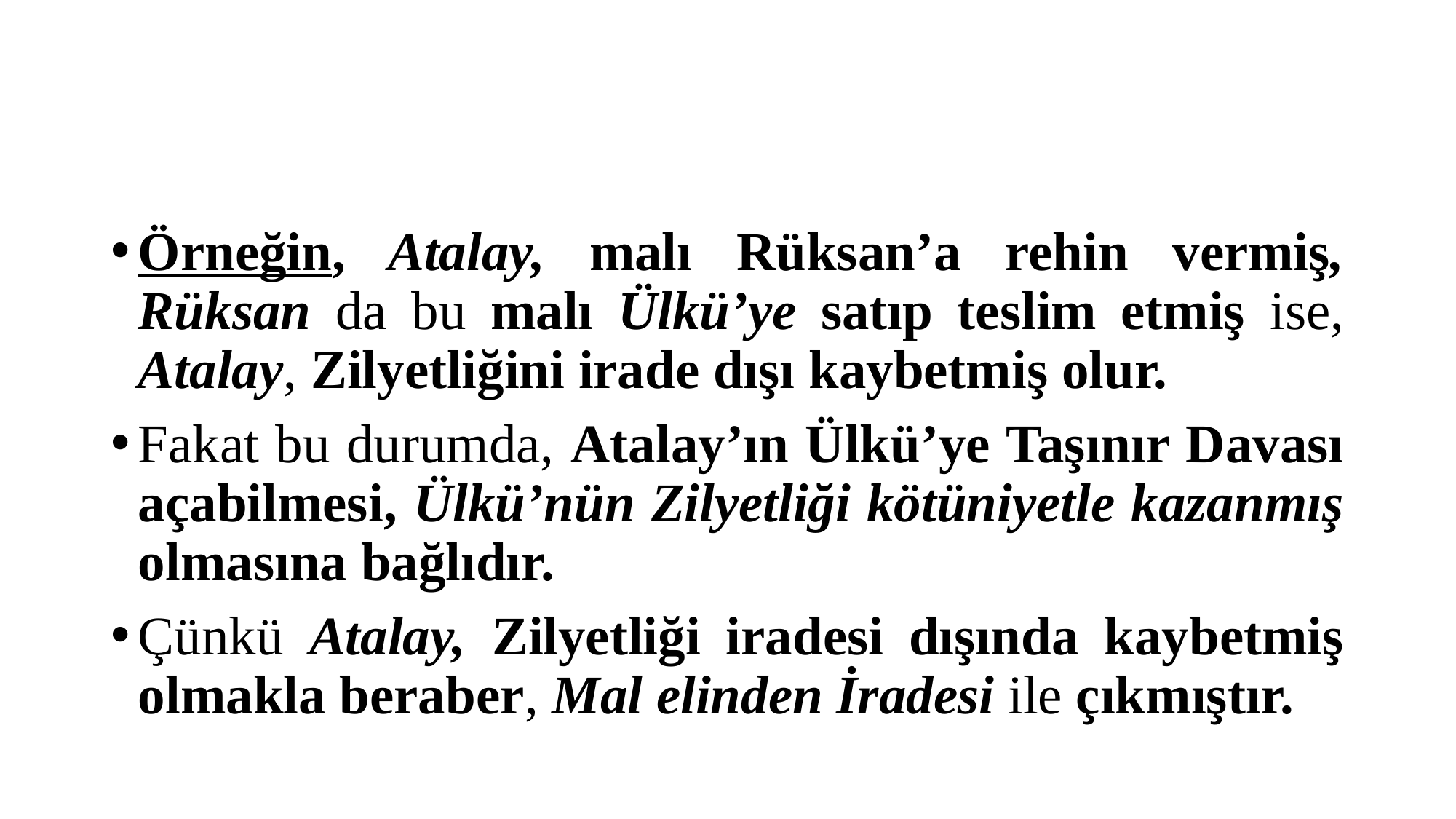

#
Örneğin, Atalay, malı Rüksan’a rehin vermiş, Rüksan da bu malı Ülkü’ye satıp teslim etmiş ise, Atalay, Zilyetliğini irade dışı kaybetmiş olur.
Fakat bu durumda, Atalay’ın Ülkü’ye Taşınır Davası açabilmesi, Ülkü’nün Zilyetliği kötüniyetle kazanmış olmasına bağlıdır.
Çünkü Atalay, Zilyetliği iradesi dışında kaybetmiş olmakla beraber, Mal elinden İradesi ile çıkmıştır.